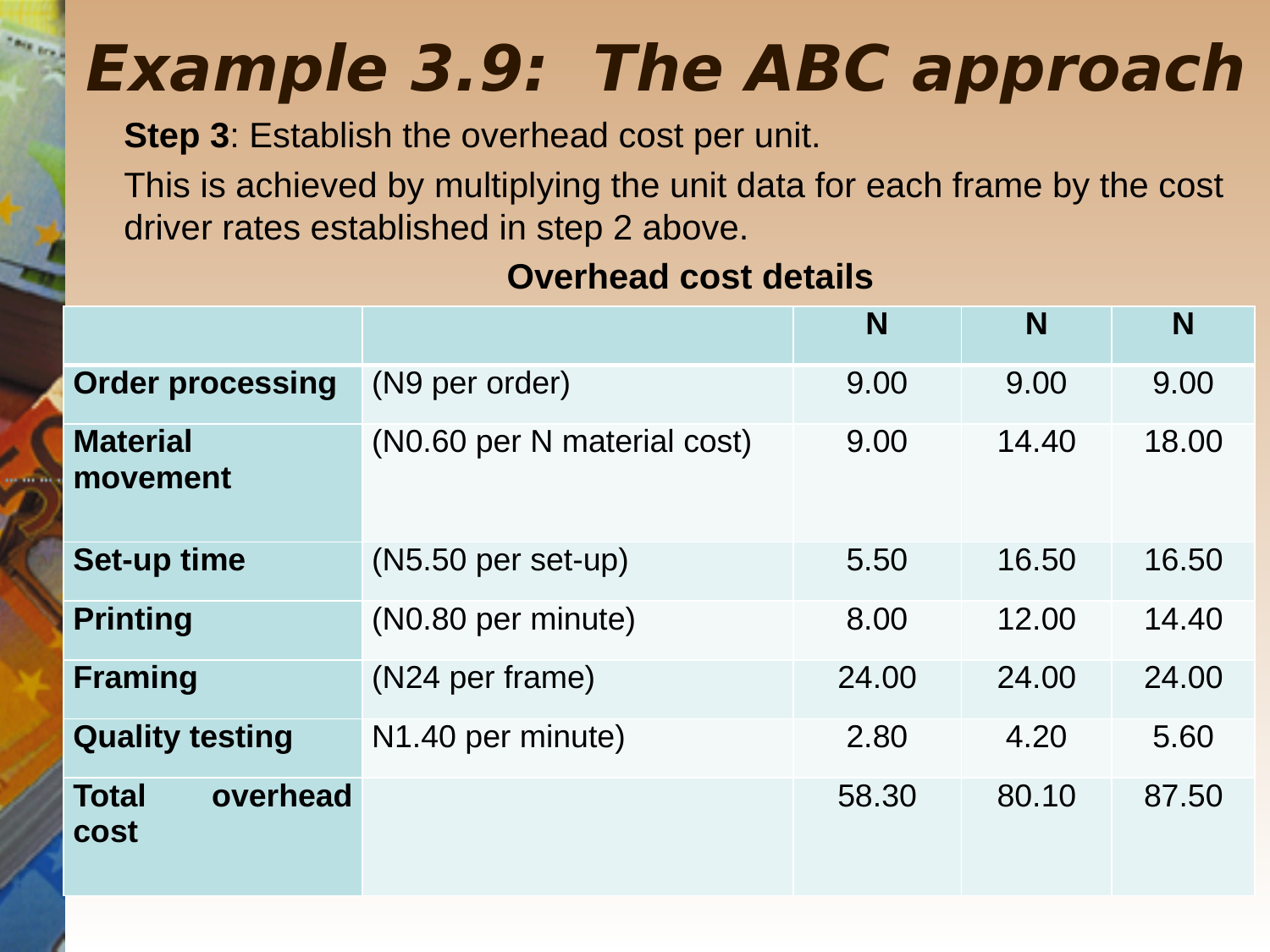

# Example 3.9:  The ABC approach
Step 3: Establish the overhead cost per unit.
This is achieved by multiplying the unit data for each frame by the cost driver rates established in step 2 above.
Overhead cost details

|  |  | N | N | N |
| --- | --- | --- | --- | --- |
| Order processing | (N9 per order) | 9.00 | 9.00 | 9.00 |
| Material movement | (N0.60 per N material cost) | 9.00 | 14.40 | 18.00 |
| Set-up time | (N5.50 per set-up) | 5.50 | 16.50 | 16.50 |
| Printing | (N0.80 per minute) | 8.00 | 12.00 | 14.40 |
| Framing | (N24 per frame) | 24.00 | 24.00 | 24.00 |
| Quality testing | N1.40 per minute) | 2.80 | 4.20 | 5.60 |
| Total overhead cost |  | 58.30 | 80.10 | 87.50 |